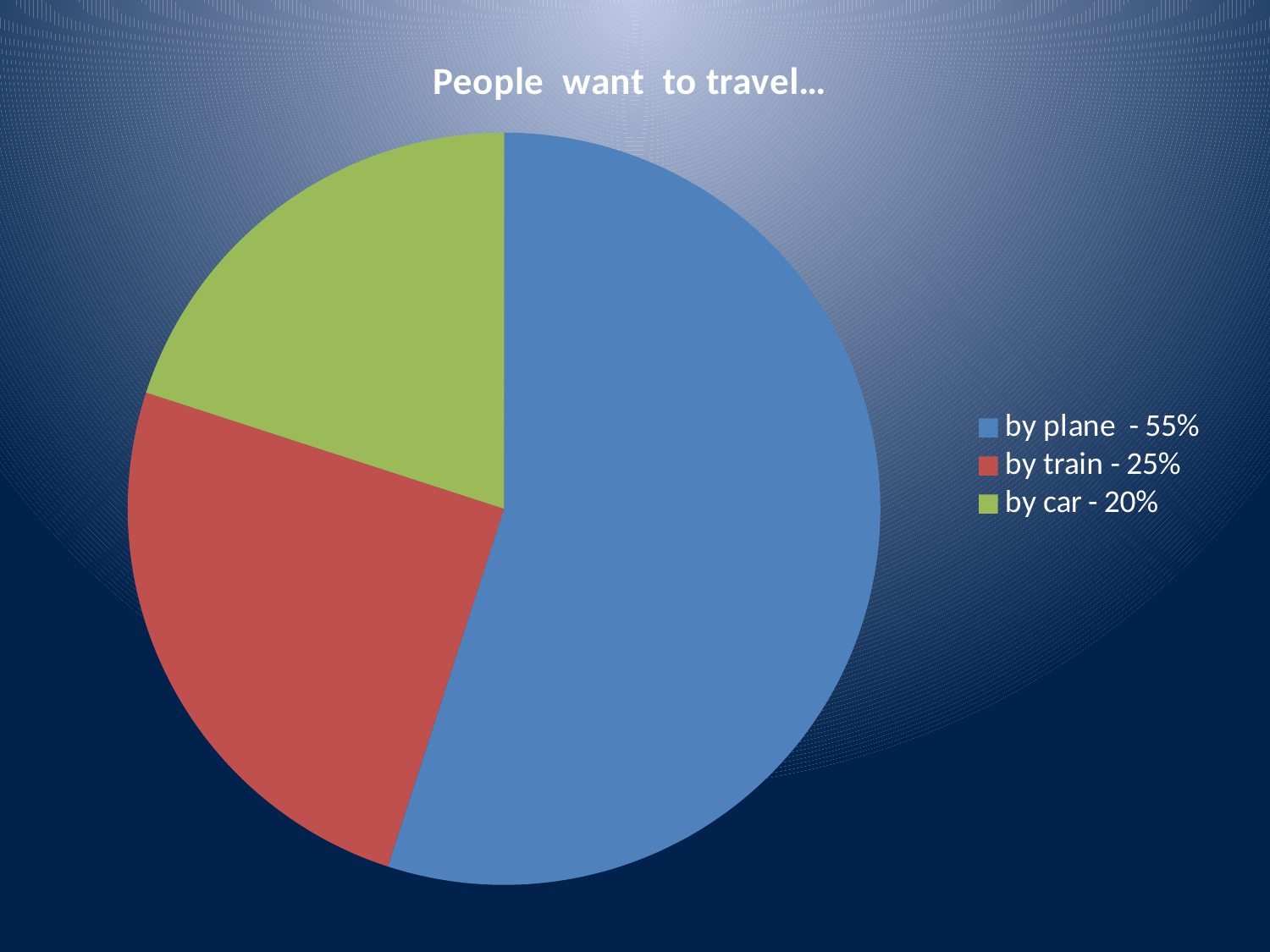

### Chart: People  want  to travel…

| Category | Желание |
|---|---|
| by plane  - 55% | 55.0 |
| by train - 25% | 25.0 |
| by car - 20% | 20.0 |